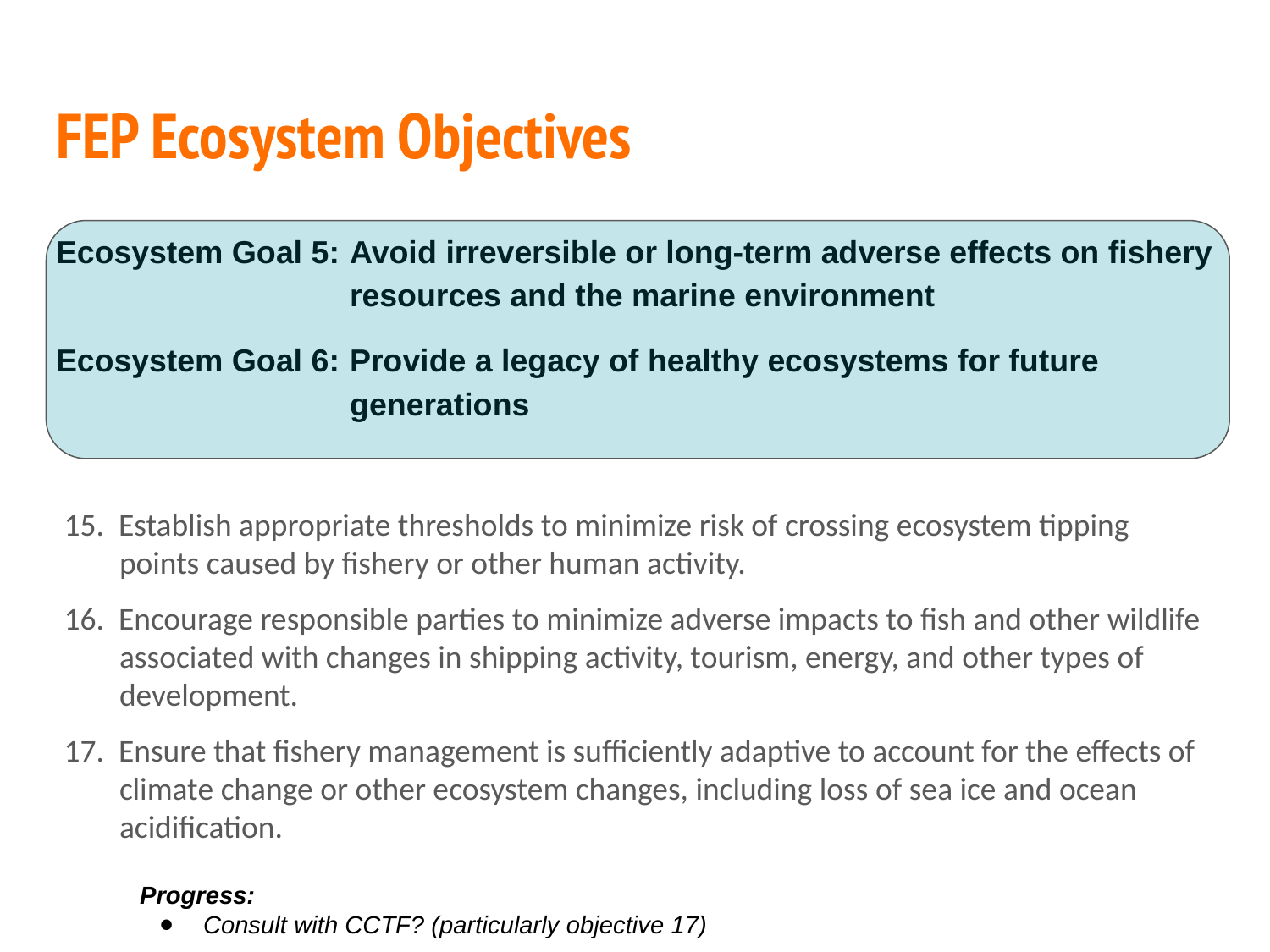

# FEP Ecosystem Objectives
Ecosystem Goal 5:	Avoid irreversible or long-term adverse effects on fishery resources and the marine environment
Ecosystem Goal 6:	Provide a legacy of healthy ecosystems for future generations

15.  Establish appropriate thresholds to minimize risk of crossing ecosystem tipping points caused by fishery or other human activity.
16.  Encourage responsible parties to minimize adverse impacts to fish and other wildlife associated with changes in shipping activity, tourism, energy, and other types of development.
17.  Ensure that fishery management is sufficiently adaptive to account for the effects of climate change or other ecosystem changes, including loss of sea ice and ocean acidification.

Progress:
Consult with CCTF? (particularly objective 17)